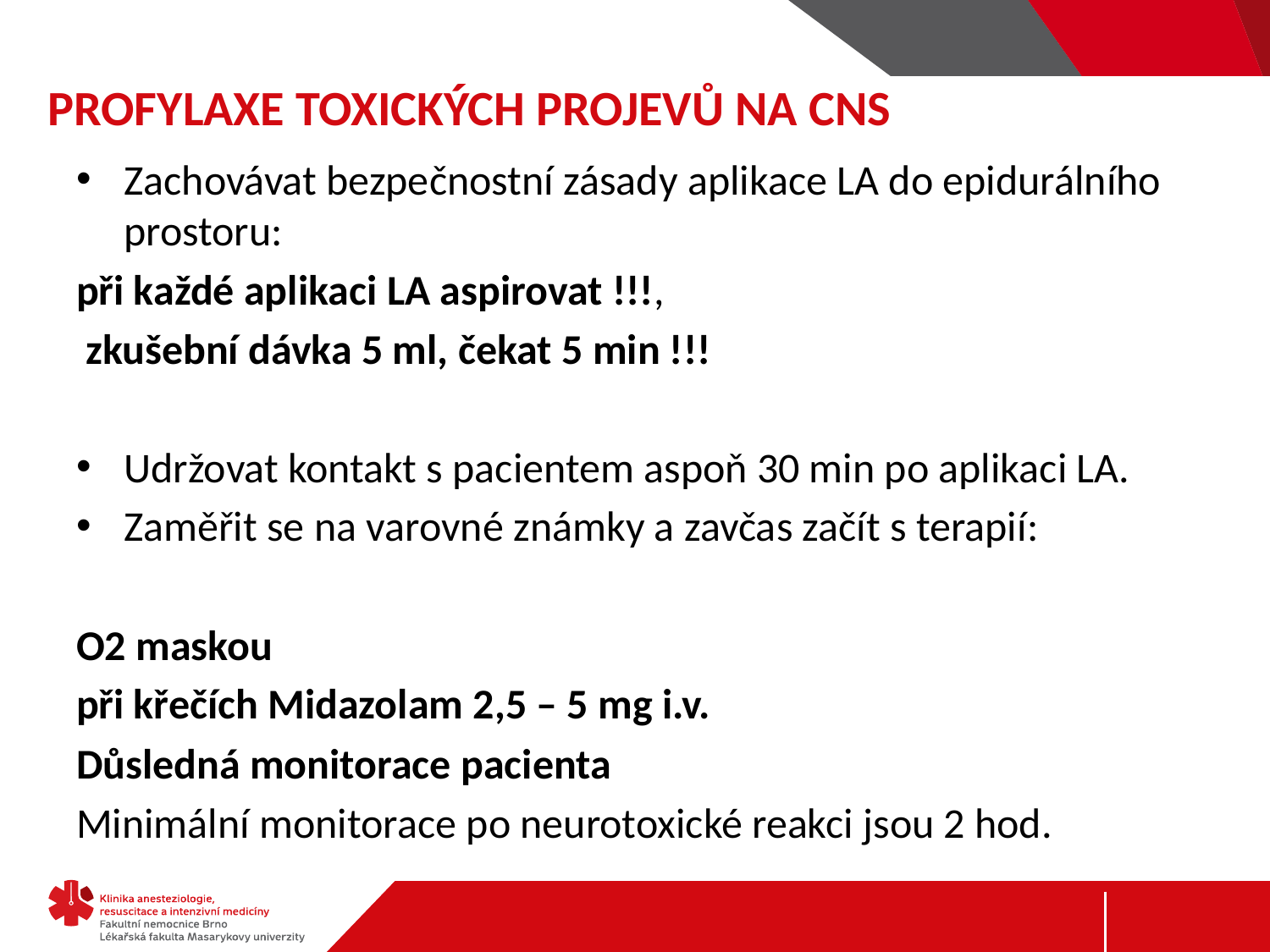

# PROFYLAXE TOXICKÝCH PROJEVŮ NA CNS
Zachovávat bezpečnostní zásady aplikace LA do epidurálního prostoru:
při každé aplikaci LA aspirovat !!!,
 zkušební dávka 5 ml, čekat 5 min !!!

Udržovat kontakt s pacientem aspoň 30 min po aplikaci LA.
Zaměřit se na varovné známky a zavčas začít s terapií:

O2 maskou
při křečích Midazolam 2,5 – 5 mg i.v.
Důsledná monitorace pacienta
Minimální monitorace po neurotoxické reakci jsou 2 hod.